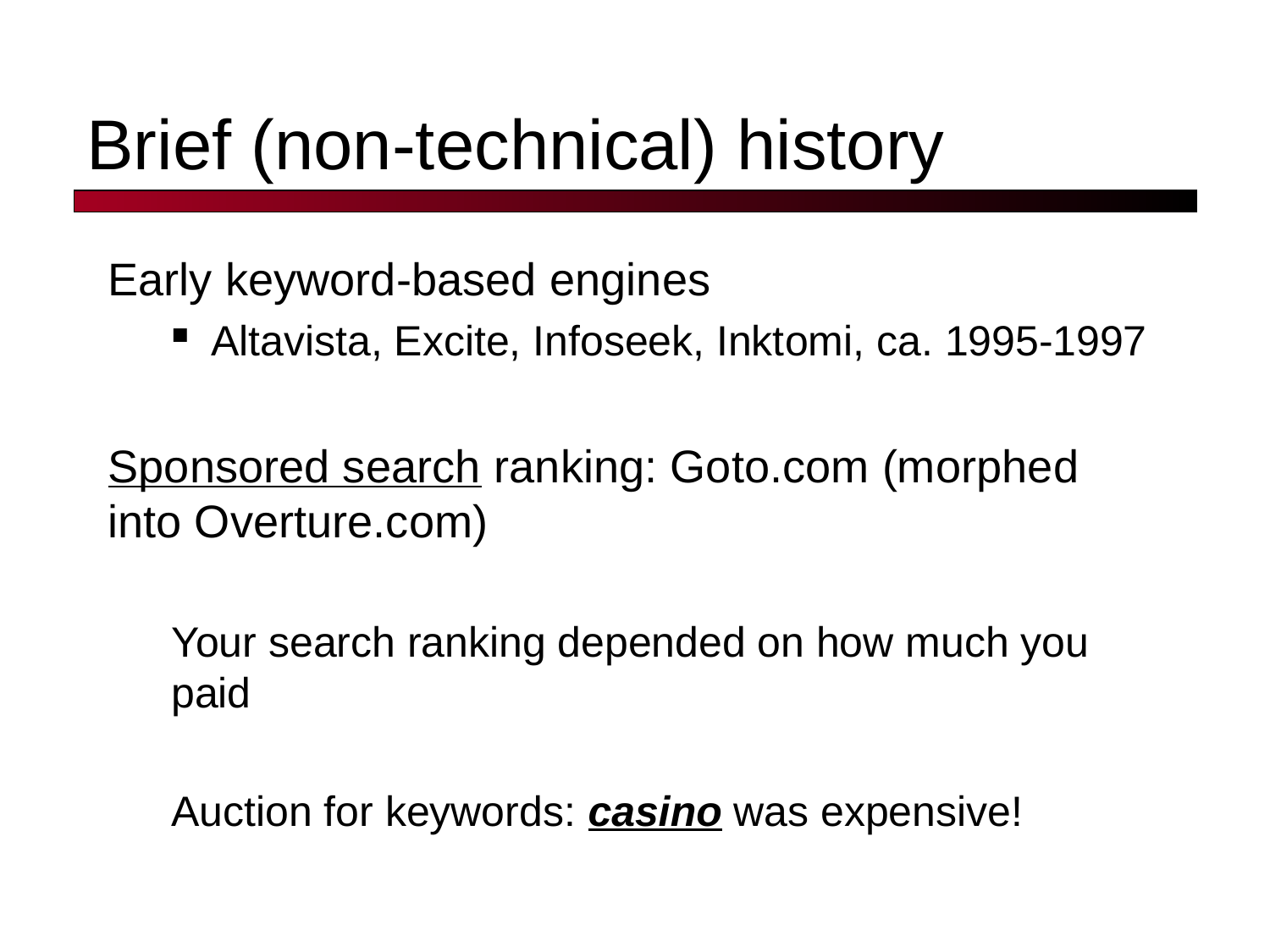

# Brief (non-technical) history
Early keyword-based engines
Altavista, Excite, Infoseek, Inktomi, ca. 1995-1997

Sponsored search ranking: Goto.com (morphed into Overture.com)

Your search ranking depended on how much you paid

Auction for keywords: casino was expensive!